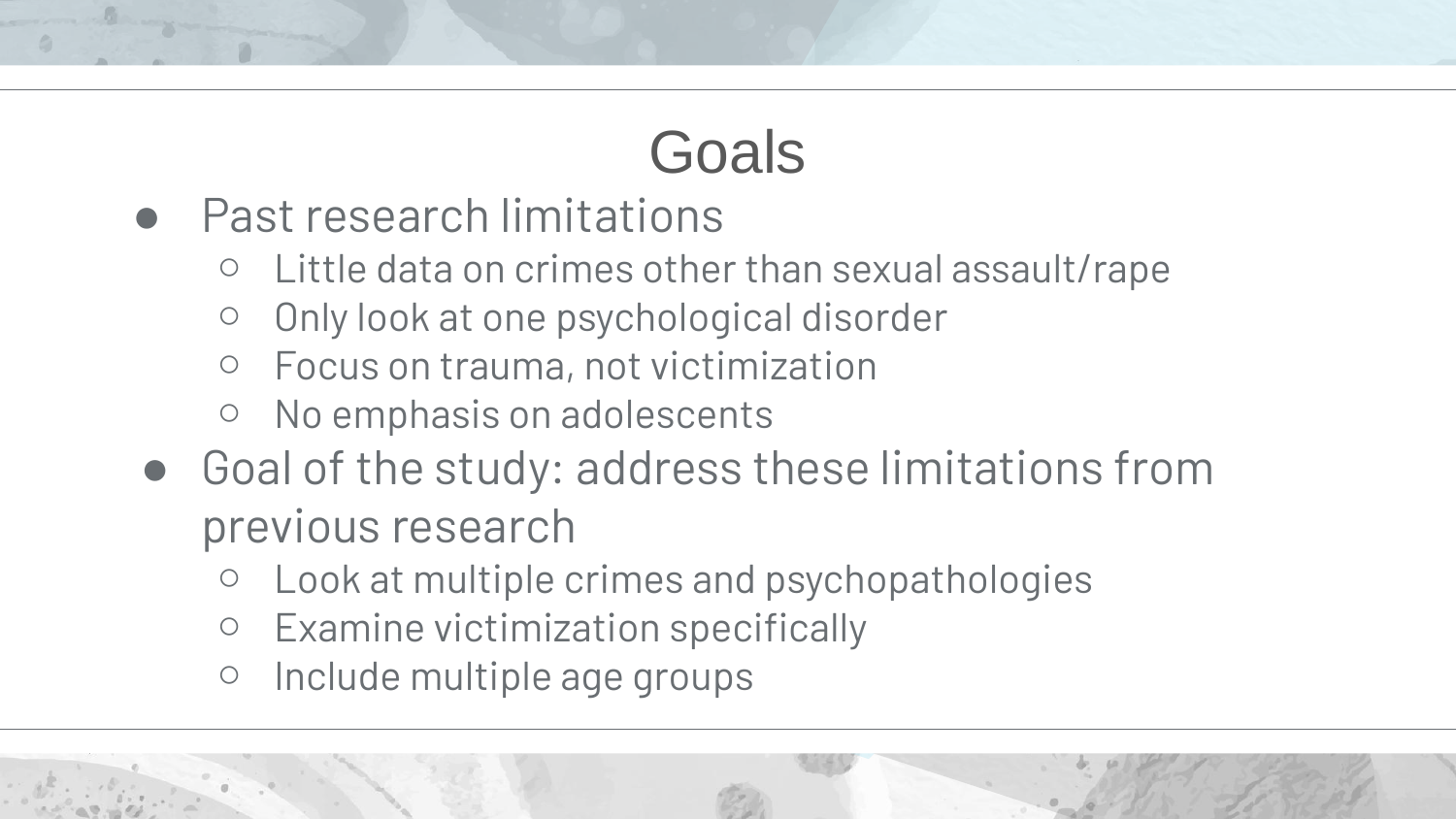

# Goals
Past research limitations
Little data on crimes other than sexual assault/rape
Only look at one psychological disorder
Focus on trauma, not victimization
No emphasis on adolescents
Goal of the study: address these limitations from previous research
Look at multiple crimes and psychopathologies
Examine victimization specifically
Include multiple age groups